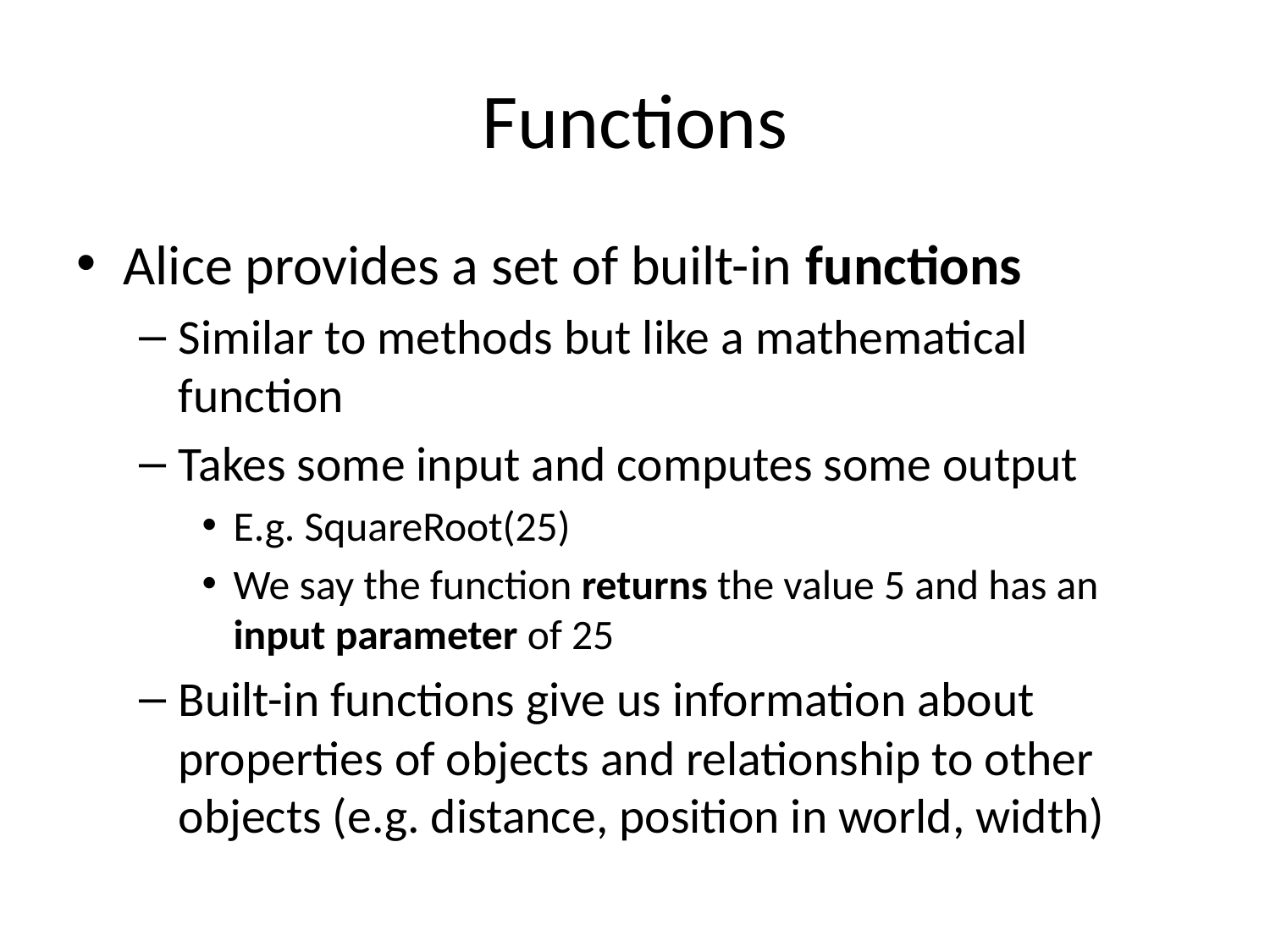

# Functions
Alice provides a set of built-in functions
Similar to methods but like a mathematical function
Takes some input and computes some output
E.g. SquareRoot(25)
We say the function returns the value 5 and has an input parameter of 25
Built-in functions give us information about properties of objects and relationship to other objects (e.g. distance, position in world, width)